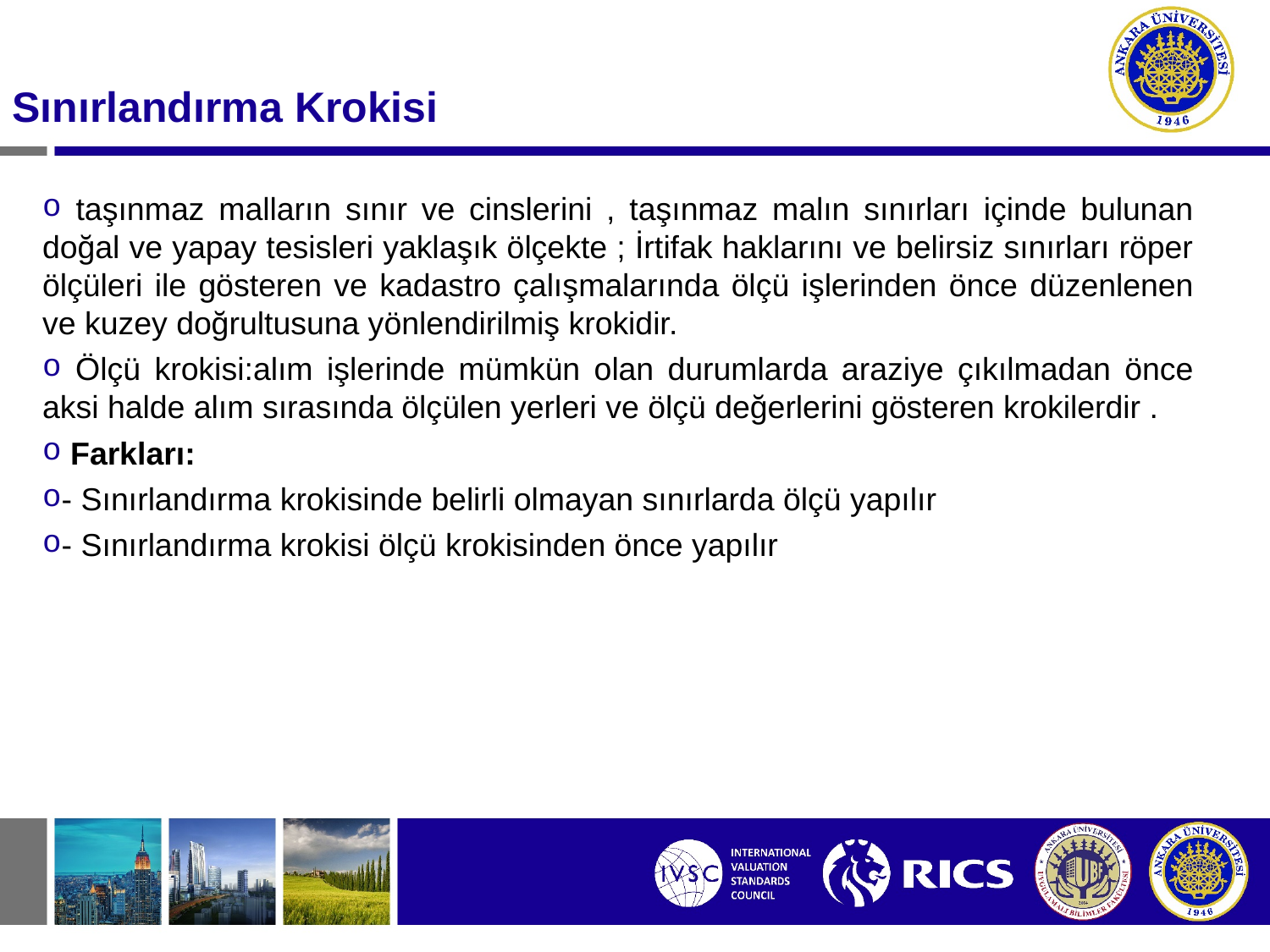

#
Sınırlandırma Krokisi
 taşınmaz malların sınır ve cinslerini , taşınmaz malın sınırları içinde bulunan doğal ve yapay tesisleri yaklaşık ölçekte ; İrtifak haklarını ve belirsiz sınırları röper ölçüleri ile gösteren ve kadastro çalışmalarında ölçü işlerinden önce düzenlenen ve kuzey doğrultusuna yönlendirilmiş krokidir.
 Ölçü krokisi:alım işlerinde mümkün olan durumlarda araziye çıkılmadan önce aksi halde alım sırasında ölçülen yerleri ve ölçü değerlerini gösteren krokilerdir .
 Farkları:
- Sınırlandırma krokisinde belirli olmayan sınırlarda ölçü yapılır
- Sınırlandırma krokisi ölçü krokisinden önce yapılır